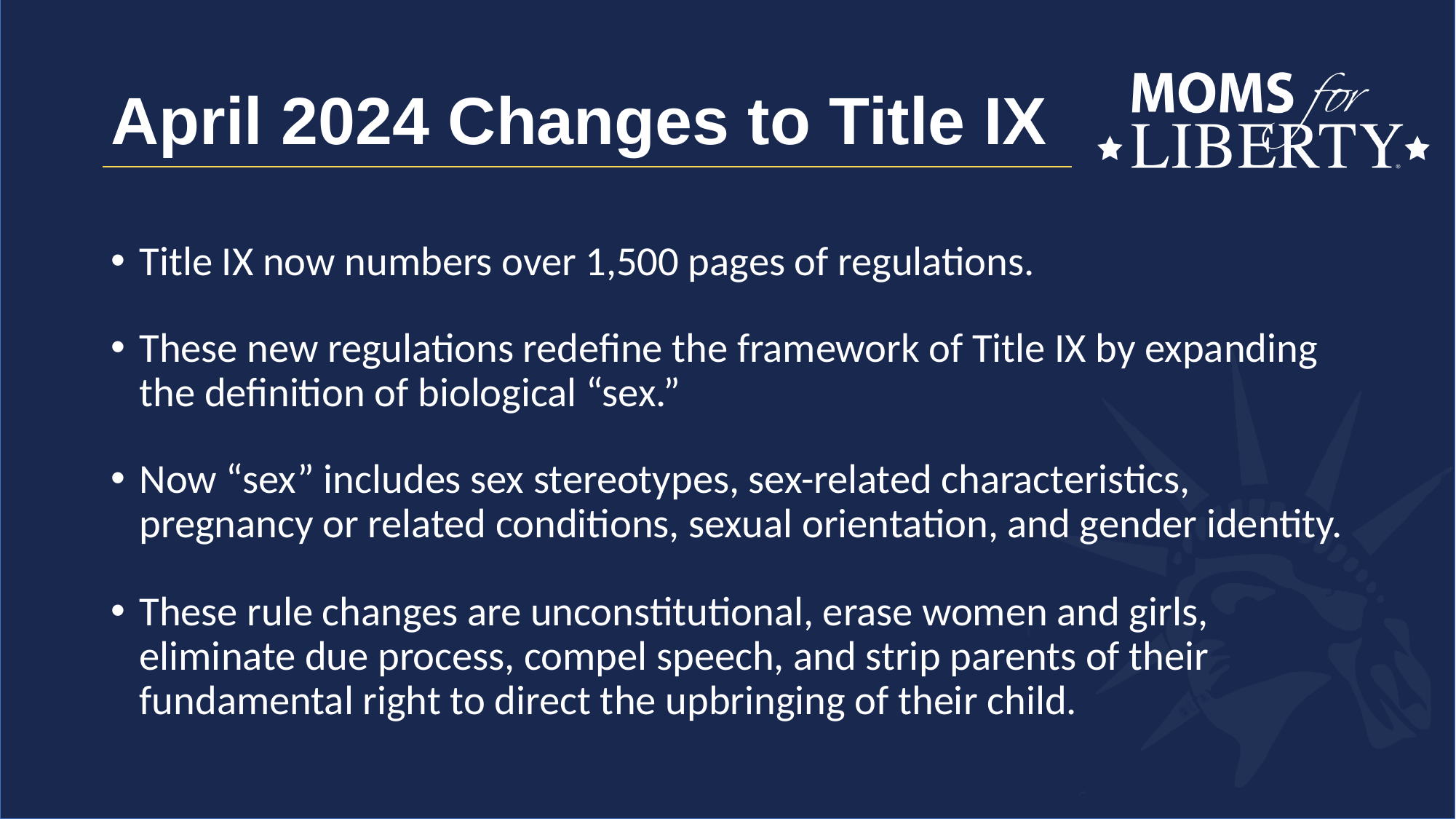

# April 2024 Changes to Title IX
Title IX now numbers over 1,500 pages of regulations.

These new regulations redefine the framework of Title IX by expanding the definition of biological “sex.”

Now “sex” includes sex stereotypes, sex-related characteristics, pregnancy or related conditions, sexual orientation, and gender identity.

These rule changes are unconstitutional, erase women and girls, eliminate due process, compel speech, and strip parents of their fundamental right to direct the upbringing of their child.